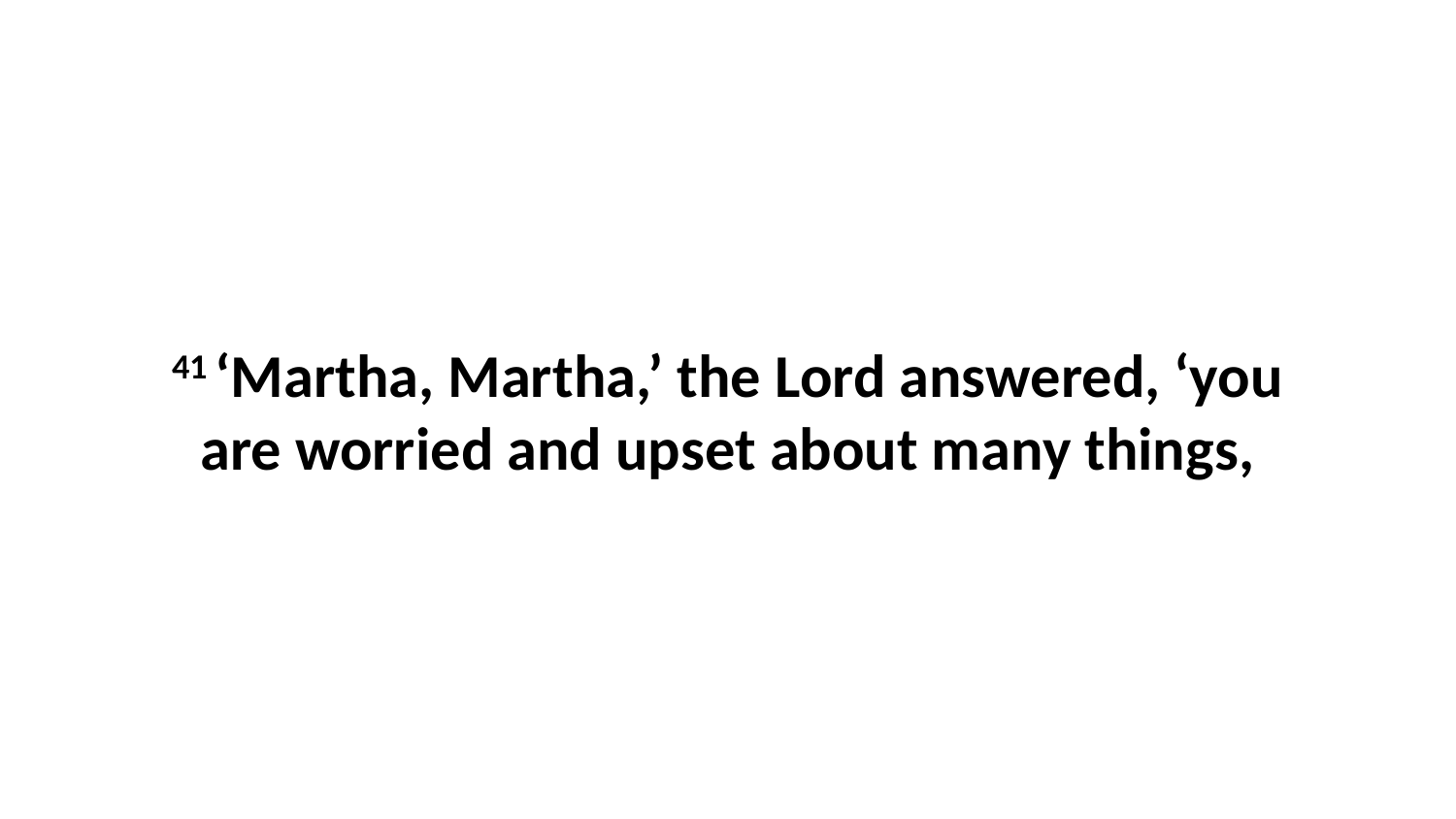

41 ‘Martha, Martha,’ the Lord answered, ‘you are worried and upset about many things,